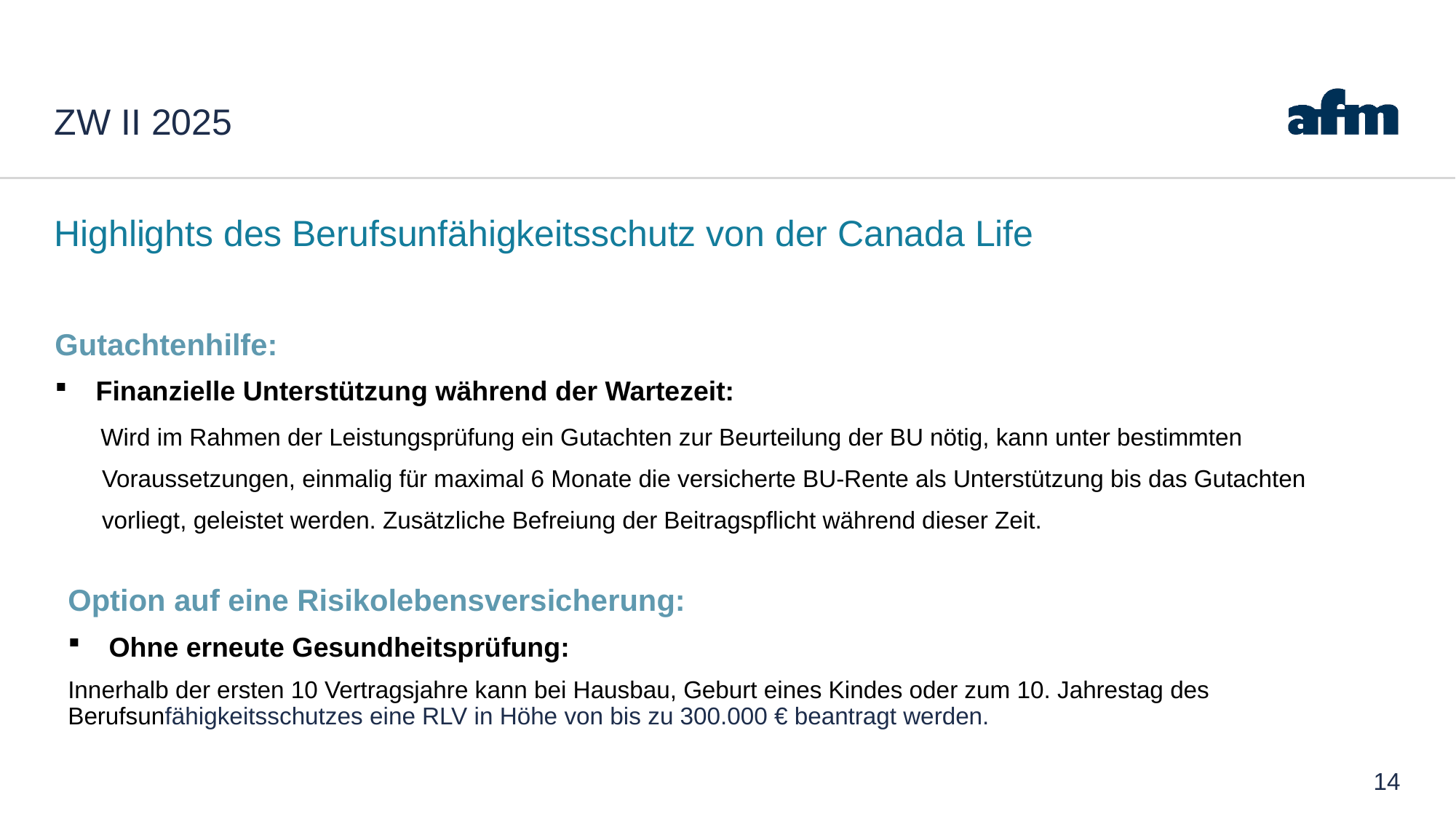

# ZW II 2025
Highlights des Berufsunfähigkeitsschutz von der Canada Life

Gutachtenhilfe:
Finanzielle Unterstützung während der Wartezeit:
      Wird im Rahmen der Leistungsprüfung ein Gutachten zur Beurteilung der BU nötig, kann unter bestimmten
       Voraussetzungen, einmalig für maximal 6 Monate die versicherte BU-Rente als Unterstützung bis das Gutachten
       vorliegt, geleistet werden. Zusätzliche Befreiung der Beitragspflicht während dieser Zeit.

Option auf eine Risikolebensversicherung:
Ohne erneute Gesundheitsprüfung:
Innerhalb der ersten 10 Vertragsjahre kann bei Hausbau, Geburt eines Kindes oder zum 10. Jahrestag des    Berufsunfähigkeitsschutzes eine RLV in Höhe von bis zu 300.000 € beantragt werden.
14